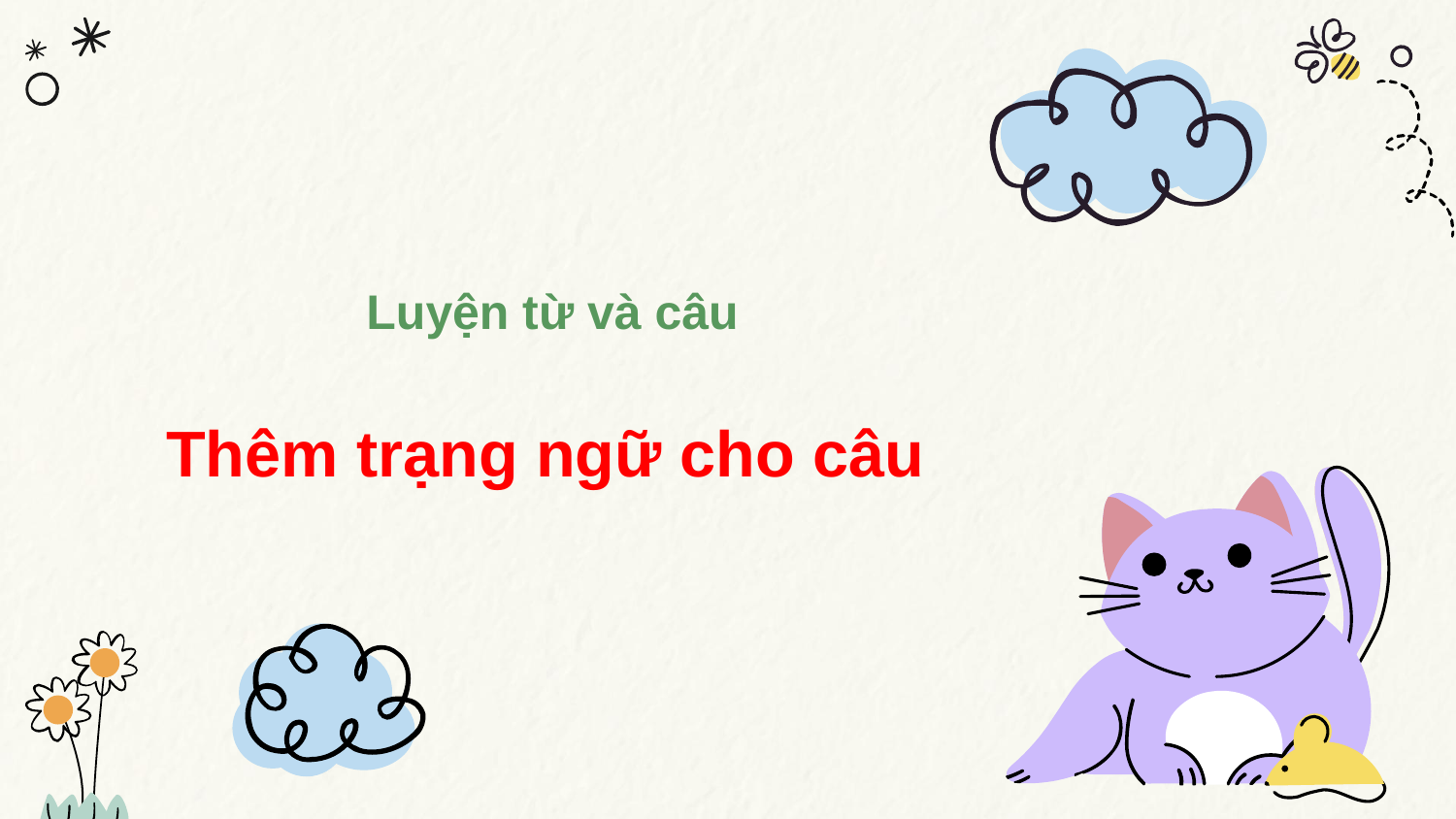

Luyện từ và câu
# Thêm trạng ngữ cho câu